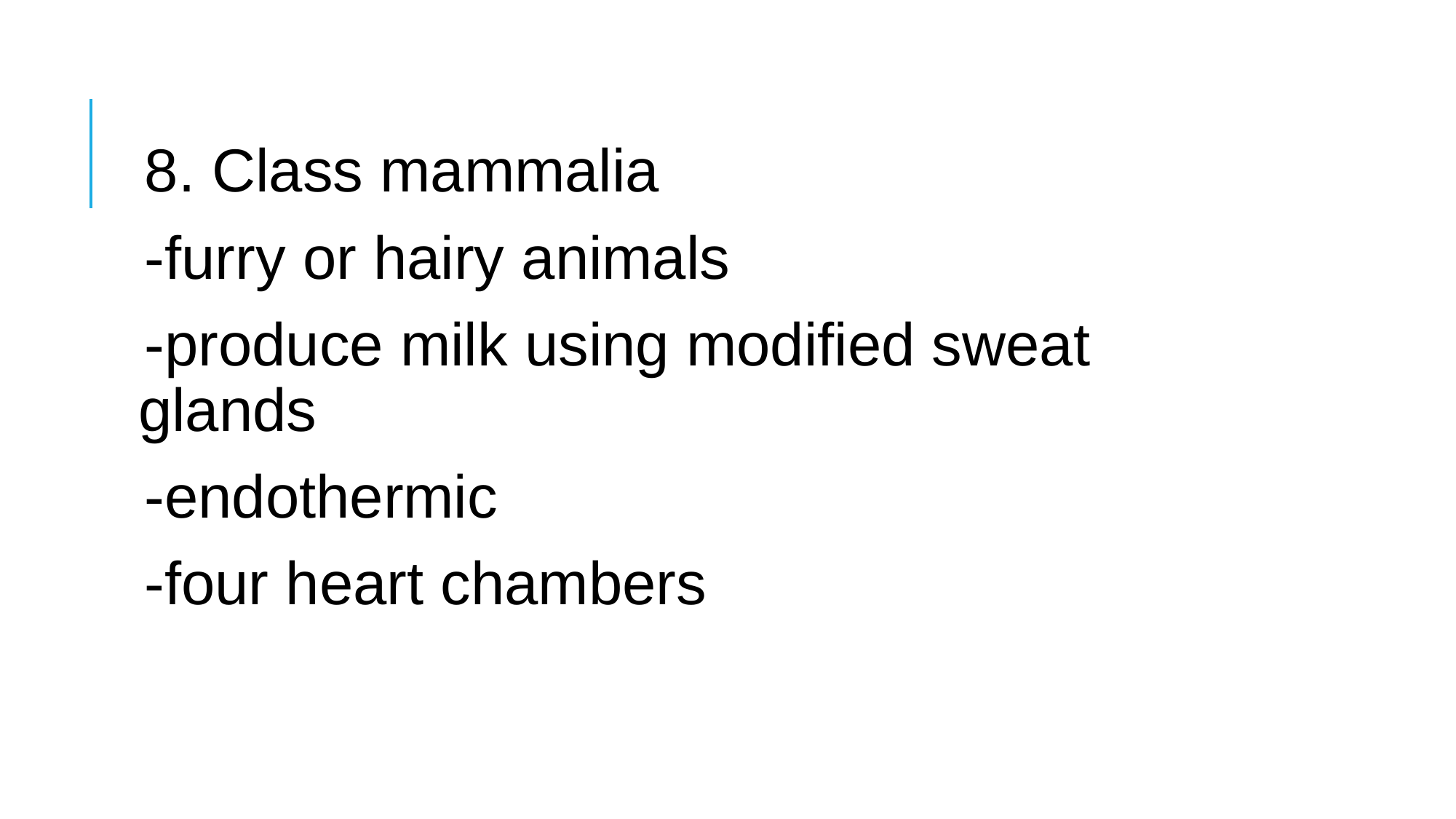

8. Class mammalia
-furry or hairy animals
-produce milk using modified sweat glands
-endothermic
-four heart chambers